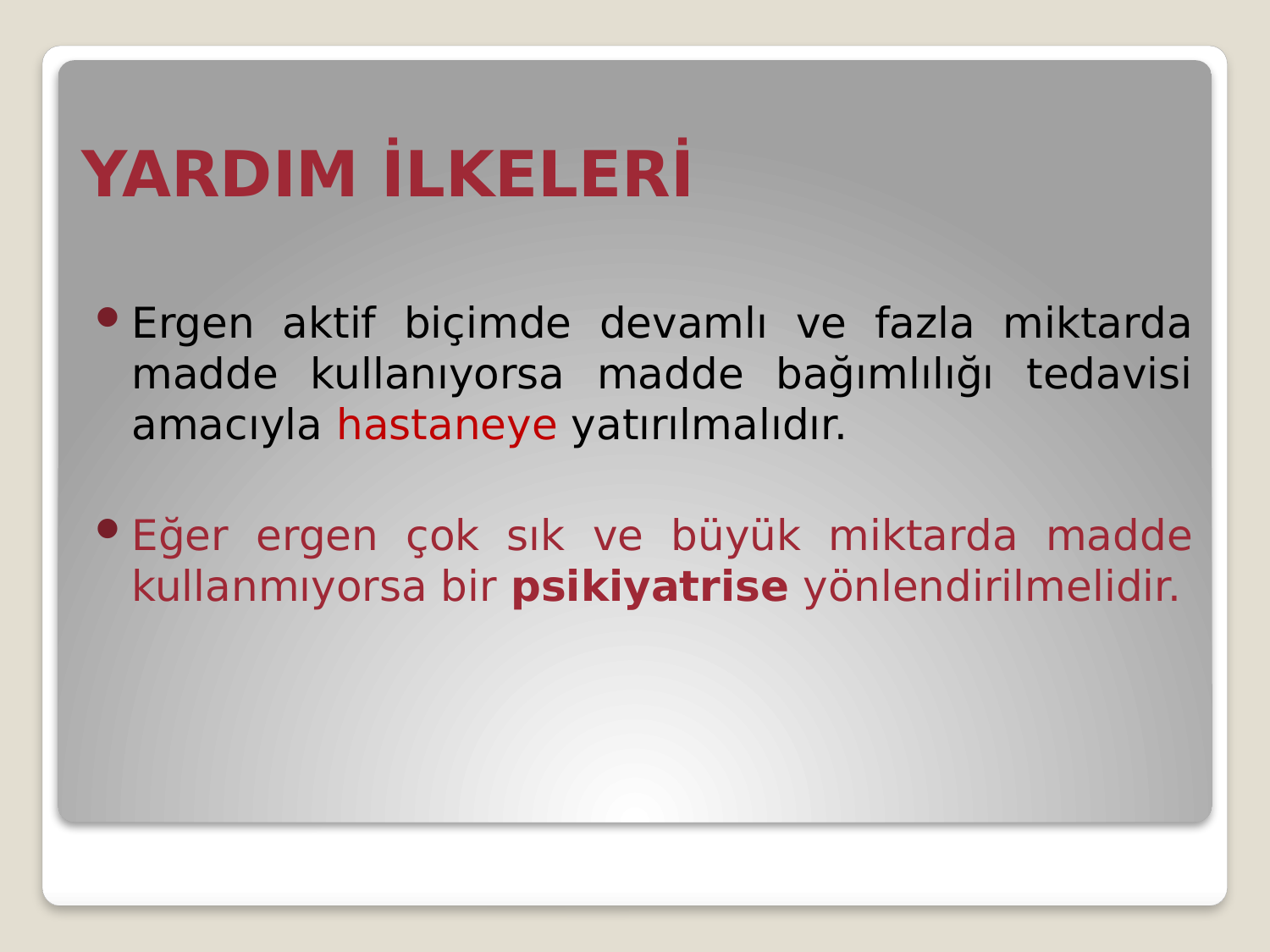

# YARDIM İLKELERİ

Ergen aktif biçimde devamlı ve fazla miktarda madde kullanıyorsa madde bağımlılığı tedavisi amacıyla hastaneye yatırılmalıdır.

Eğer ergen çok sık ve büyük miktarda madde kullanmıyorsa bir psikiyatrise yönlendirilmelidir.